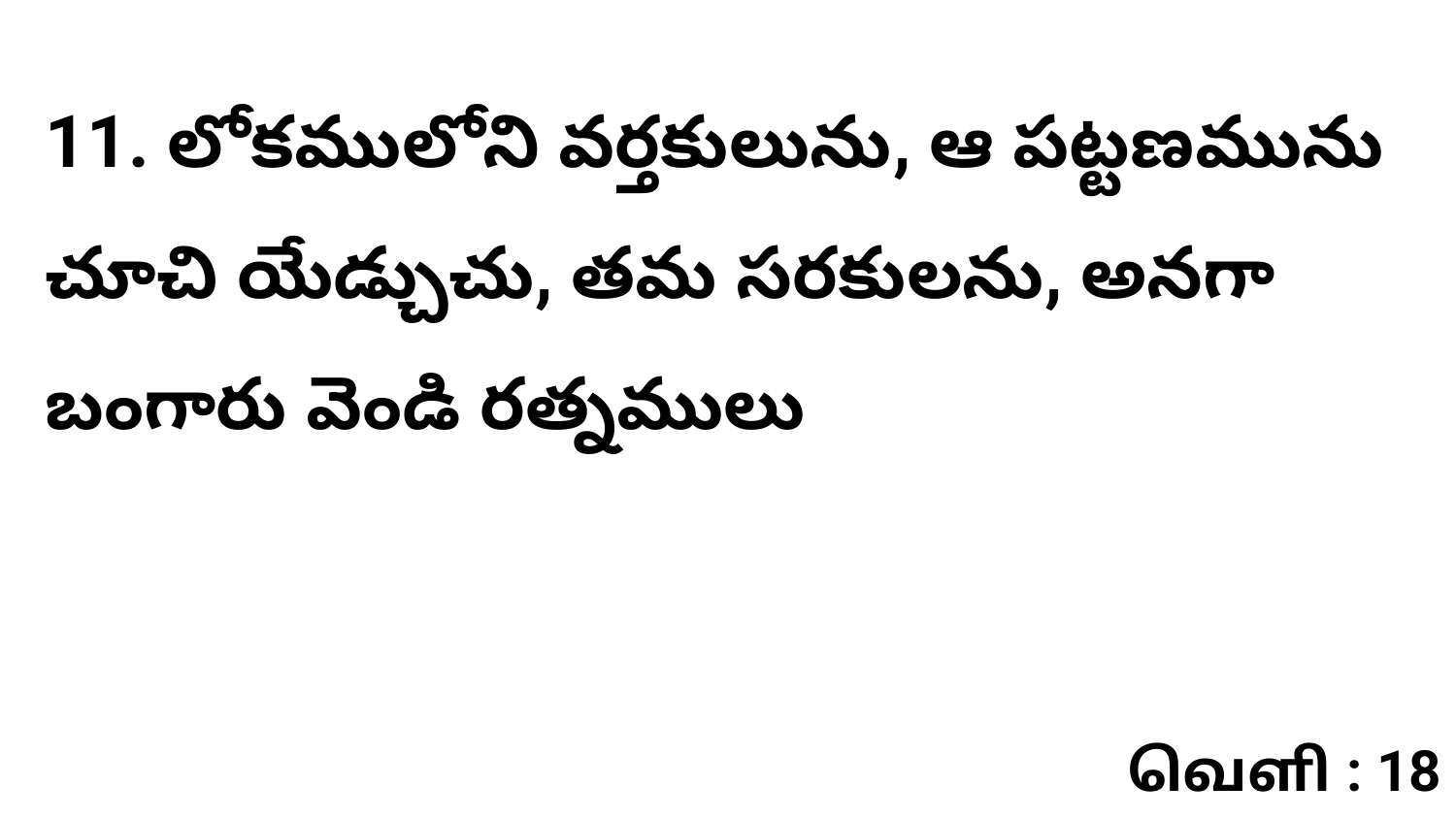

11. లోకములోని వర్తకులును, ఆ పట్టణమును చూచి యేడ్చుచు, తమ సరకులను, అనగా బంగారు వెండి రత్నములు
வெளி : 18